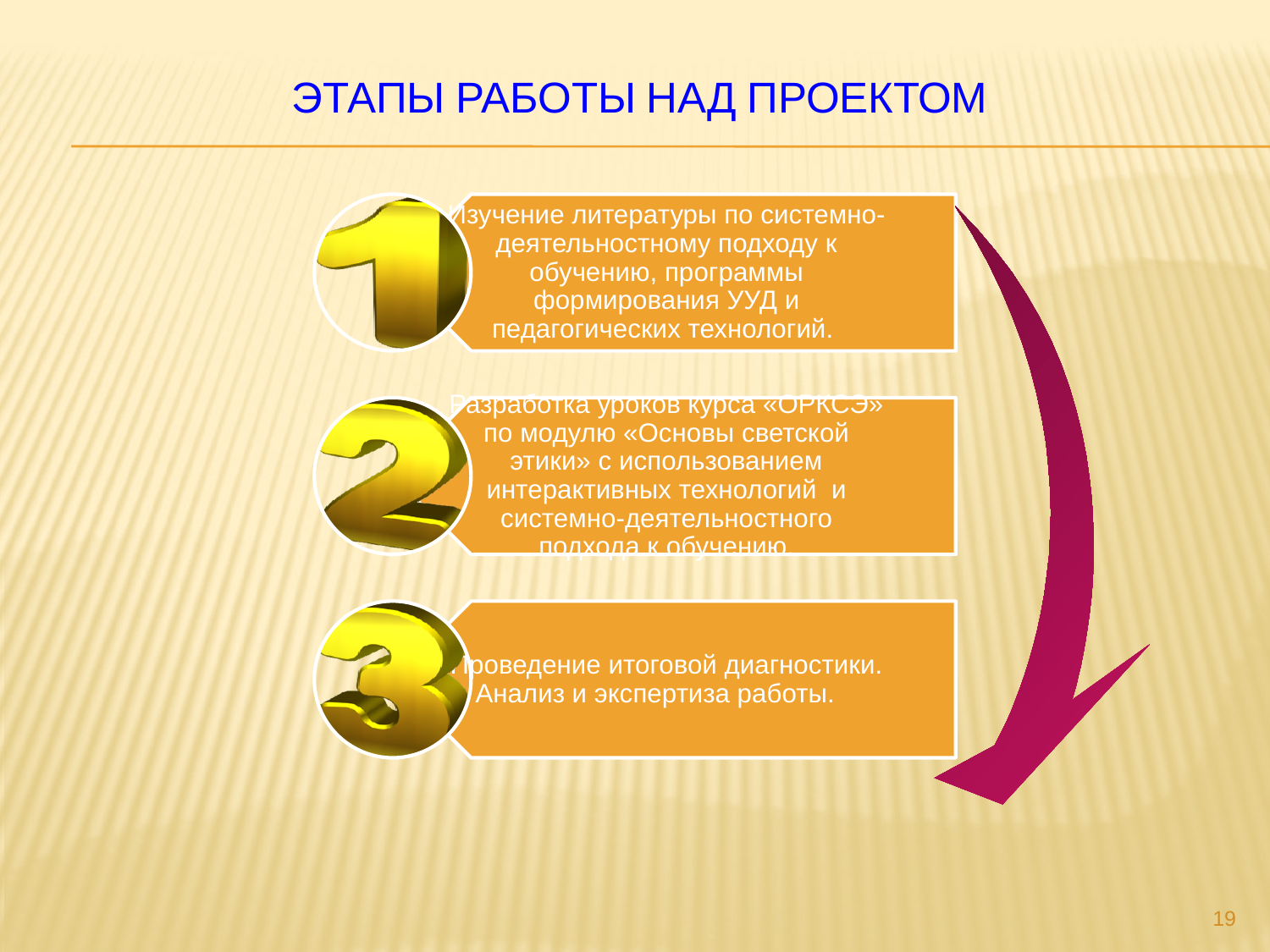

# Этапы работы над проектом
Изучение литературы по системно-деятельностному подходу к обучению, программы формирования УУД и педагогических технологий.
Разработка уроков курса «ОРКСЭ» по модулю «Основы светской этики» с использованием интерактивных технологий  и системно-деятельностного подхода к обучению.
Проведение итоговой диагностики. Анализ и экспертиза работы.

19